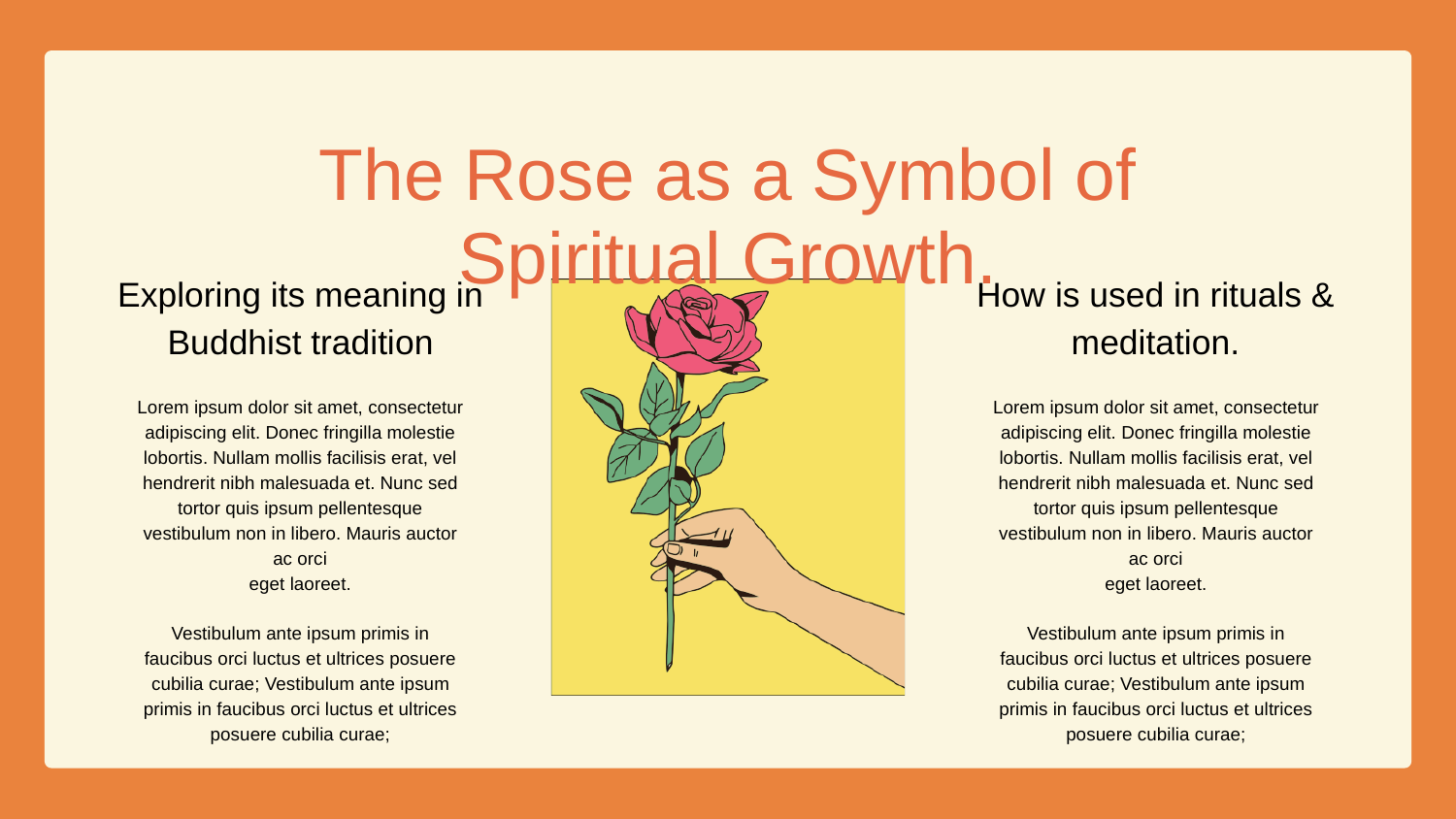

The Rose as a Symbol of Spiritual Growth.
Exploring its meaning in Buddhist tradition
How is used in rituals & meditation.

Lorem ipsum dolor sit amet, consectetur adipiscing elit. Donec fringilla molestie lobortis. Nullam mollis facilisis erat, vel hendrerit nibh malesuada et. Nunc sed tortor quis ipsum pellentesque vestibulum non in libero. Mauris auctor ac orci
eget laoreet.

Vestibulum ante ipsum primis in faucibus orci luctus et ultrices posuere cubilia curae; Vestibulum ante ipsum primis in faucibus orci luctus et ultrices posuere cubilia curae;
Lorem ipsum dolor sit amet, consectetur adipiscing elit. Donec fringilla molestie lobortis. Nullam mollis facilisis erat, vel hendrerit nibh malesuada et. Nunc sed tortor quis ipsum pellentesque vestibulum non in libero. Mauris auctor ac orci
eget laoreet.

Vestibulum ante ipsum primis in faucibus orci luctus et ultrices posuere cubilia curae; Vestibulum ante ipsum primis in faucibus orci luctus et ultrices posuere cubilia curae;